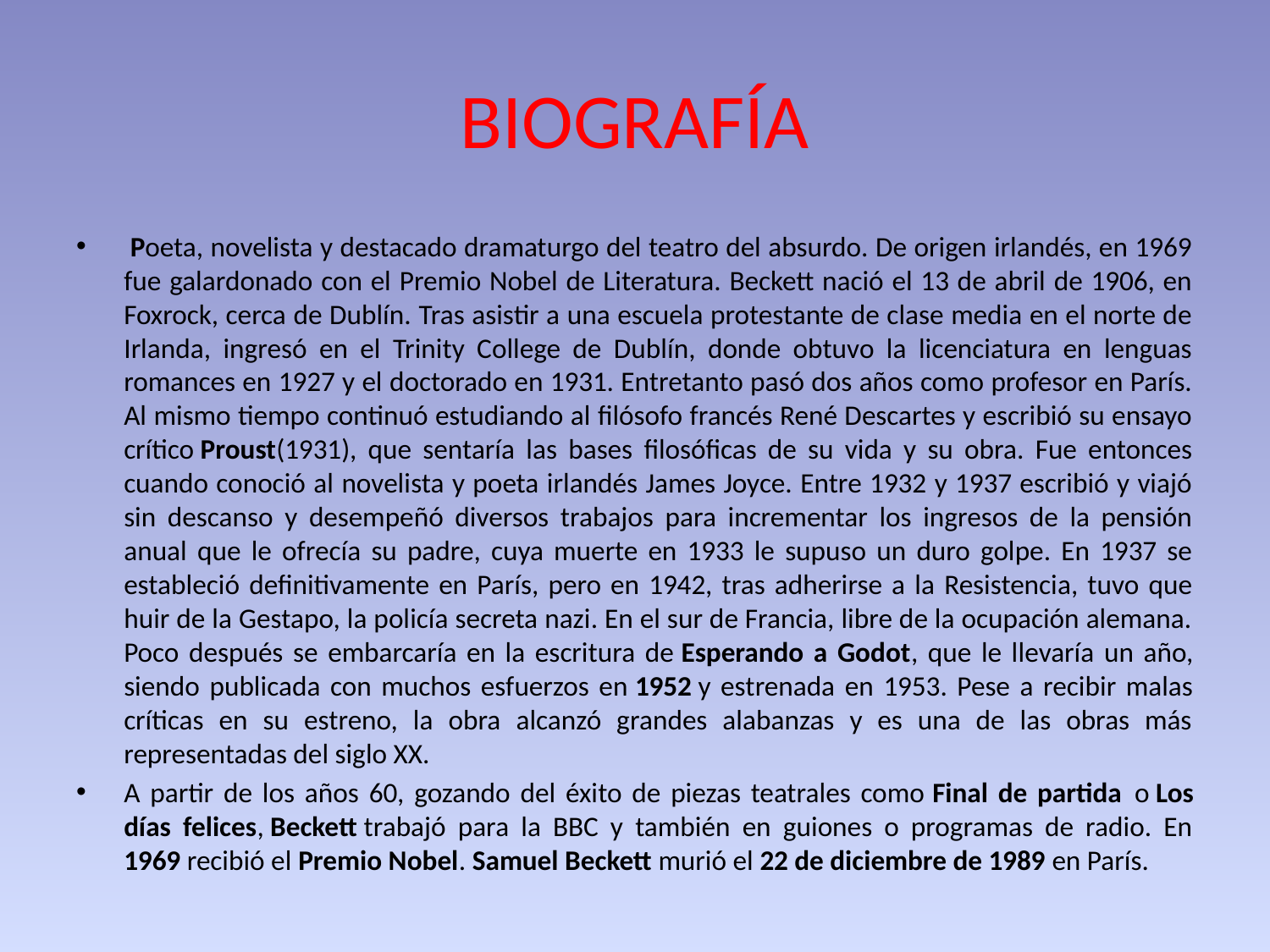

# BIOGRAFÍA
 Poeta, novelista y destacado dramaturgo del teatro del absurdo. De origen irlandés, en 1969 fue galardonado con el Premio Nobel de Literatura. Beckett nació el 13 de abril de 1906, en Foxrock, cerca de Dublín. Tras asistir a una escuela protestante de clase media en el norte de Irlanda, ingresó en el Trinity College de Dublín, donde obtuvo la licenciatura en lenguas romances en 1927 y el doctorado en 1931. Entretanto pasó dos años como profesor en París. Al mismo tiempo continuó estudiando al filósofo francés René Descartes y escribió su ensayo crítico Proust(1931), que sentaría las bases filosóficas de su vida y su obra. Fue entonces cuando conoció al novelista y poeta irlandés James Joyce. Entre 1932 y 1937 escribió y viajó sin descanso y desempeñó diversos trabajos para incrementar los ingresos de la pensión anual que le ofrecía su padre, cuya muerte en 1933 le supuso un duro golpe. En 1937 se estableció definitivamente en París, pero en 1942, tras adherirse a la Resistencia, tuvo que huir de la Gestapo, la policía secreta nazi. En el sur de Francia, libre de la ocupación alemana. Poco después se embarcaría en la escritura de Esperando a Godot, que le llevaría un año, siendo publicada con muchos esfuerzos en 1952 y estrenada en 1953. Pese a recibir malas críticas en su estreno, la obra alcanzó grandes alabanzas y es una de las obras más representadas del siglo XX.
A partir de los años 60, gozando del éxito de piezas teatrales como Final de partida  o Los días felices, Beckett trabajó para la BBC y también en guiones o programas de radio. En 1969 recibió el Premio Nobel. Samuel Beckett murió el 22 de diciembre de 1989 en París.